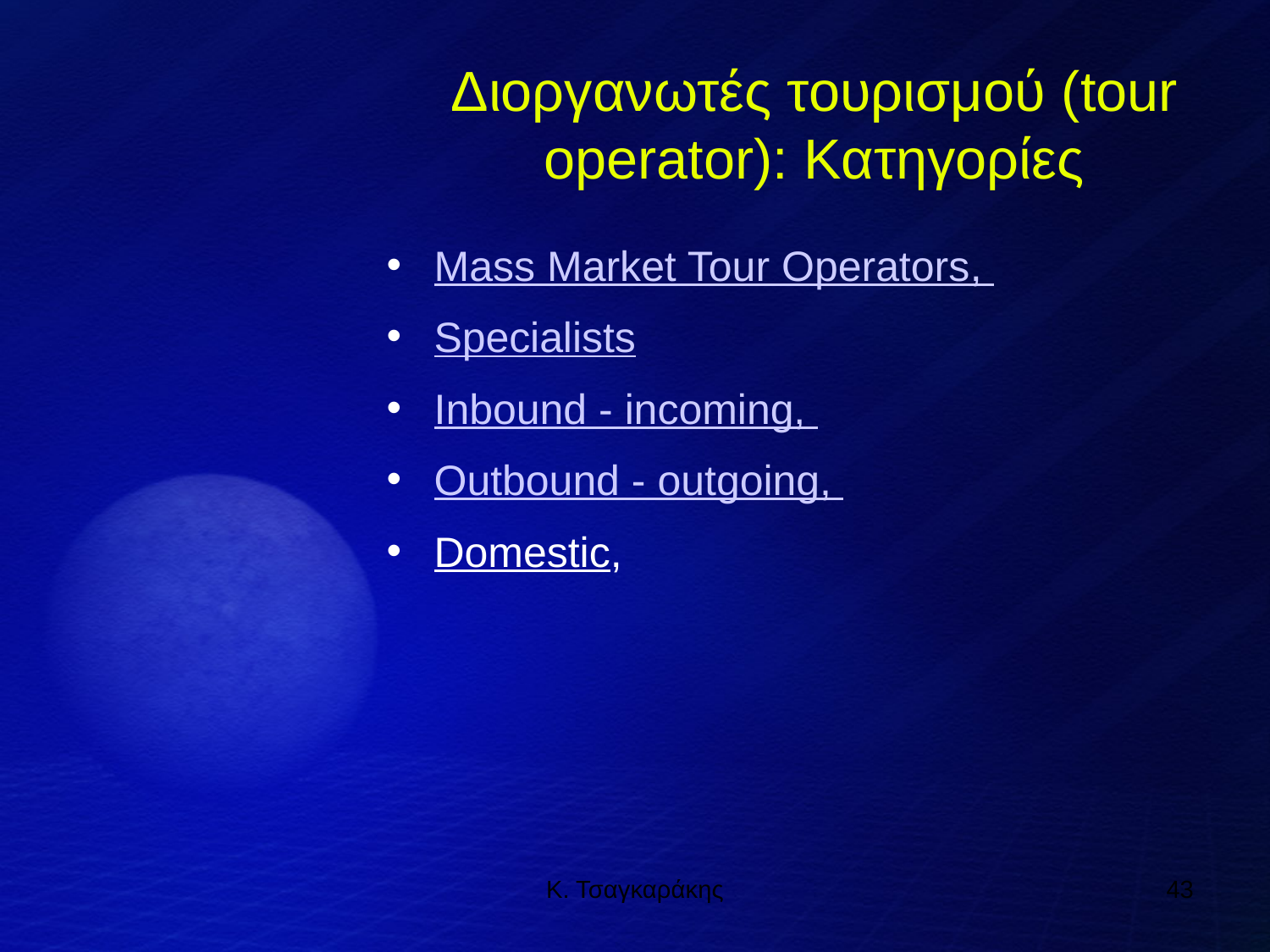

Διοργανωτές τουρισμού (tour operator): Κατηγορίες
Mass Market Tour Operators,
Specialists
Inbound - incoming,
Outbound - outgoing,
Domestic,

Κ. Τσαγκαράκης
43